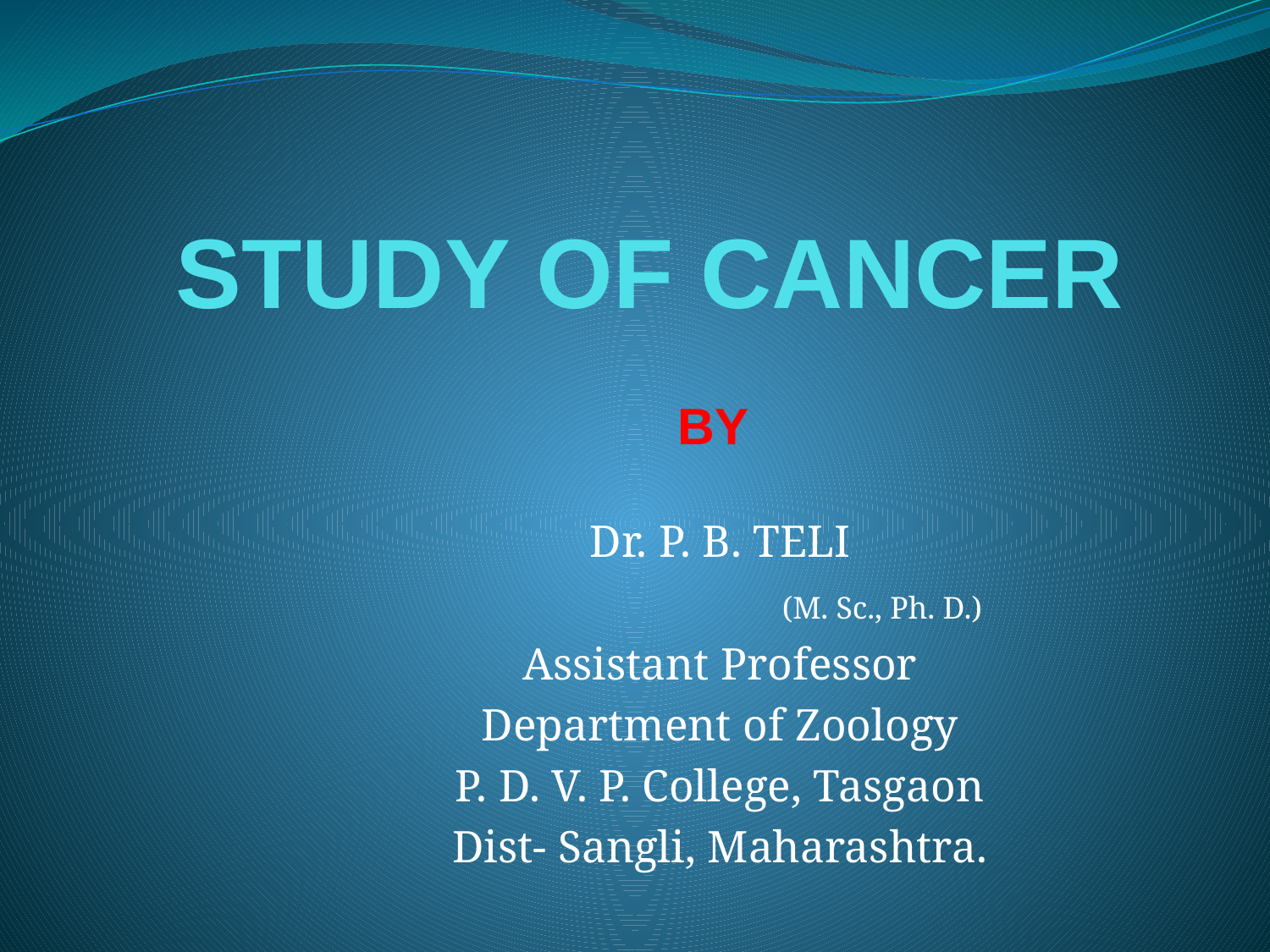

# STUDY OF CANCER
BY
Dr. P. B. TELI
	      				(M. Sc., Ph. D.)
Assistant Professor
Department of Zoology
P. D. V. P. College, Tasgaon
Dist- Sangli, Maharashtra.